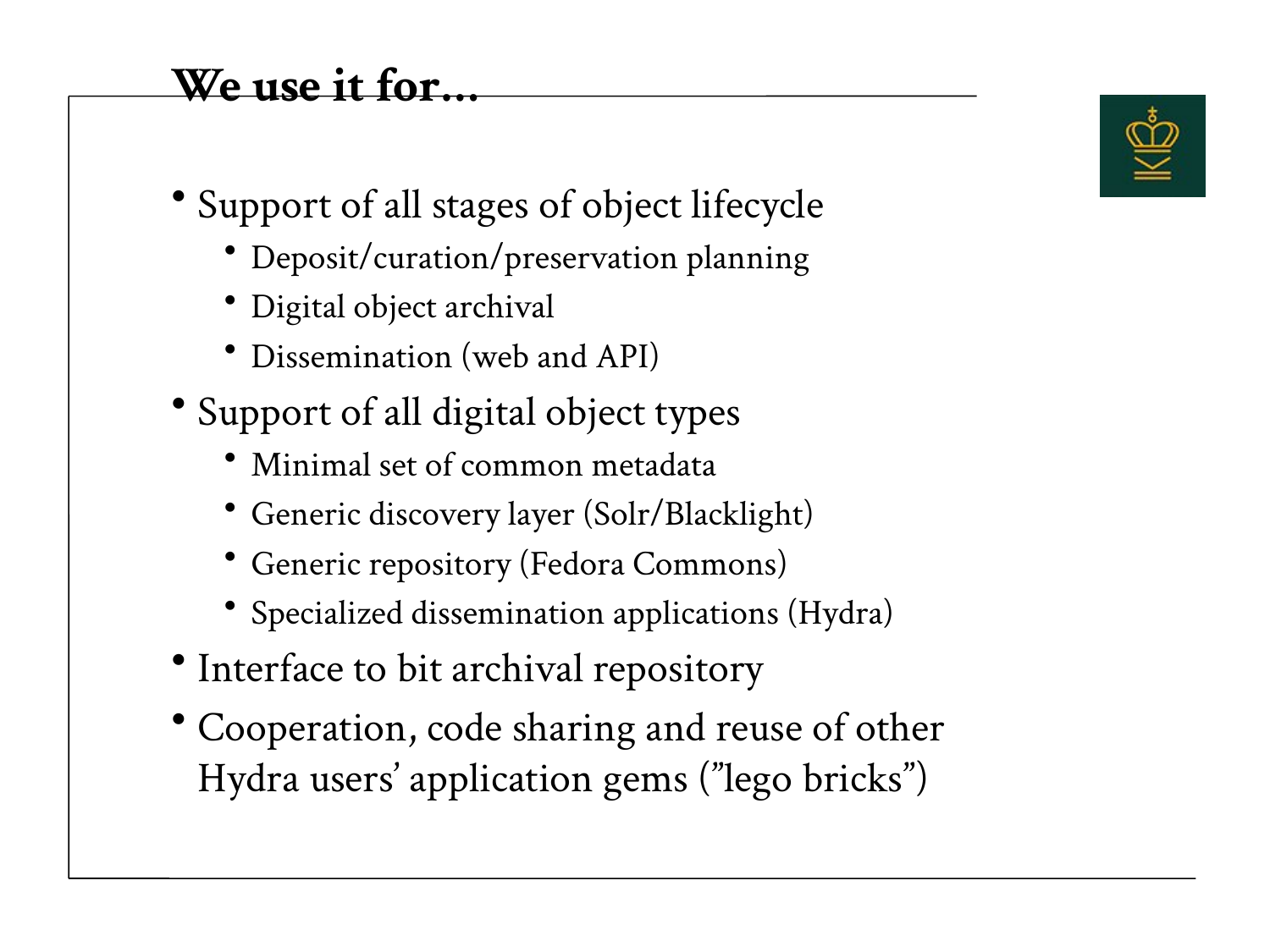

# We use it for…
Support of all stages of object lifecycle
Deposit/curation/preservation planning
Digital object archival
Dissemination (web and API)
Support of all digital object types
Minimal set of common metadata
Generic discovery layer (Solr/Blacklight)
Generic repository (Fedora Commons)
Specialized dissemination applications (Hydra)
Interface to bit archival repository
Cooperation, code sharing and reuse of other Hydra users’ application gems (”lego bricks”)